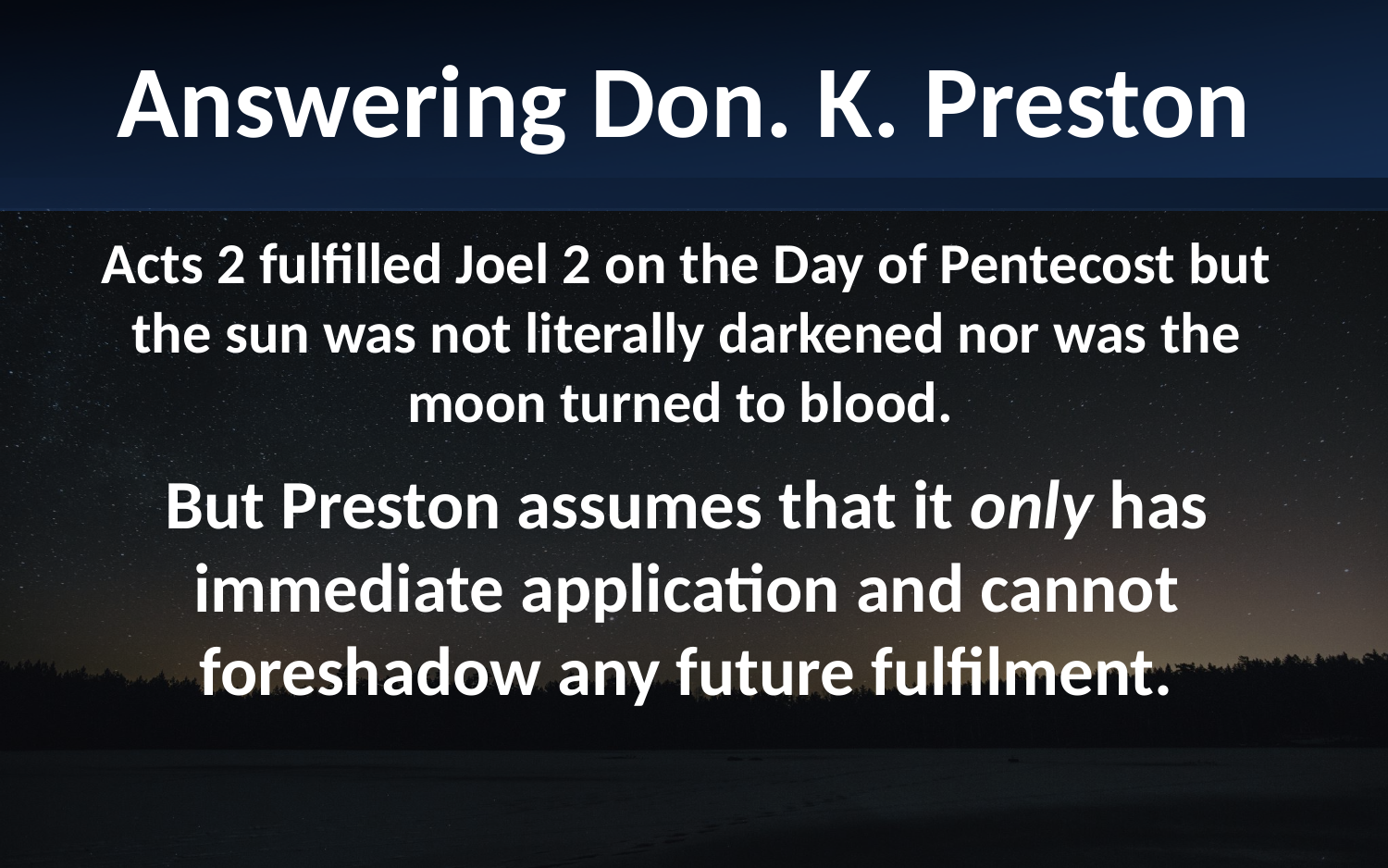

Answering Don. K. Preston
Acts 2 fulfilled Joel 2 on the Day of Pentecost but the sun was not literally darkened nor was the moon turned to blood.
But Preston assumes that it only has immediate application and cannot foreshadow any future fulfilment.